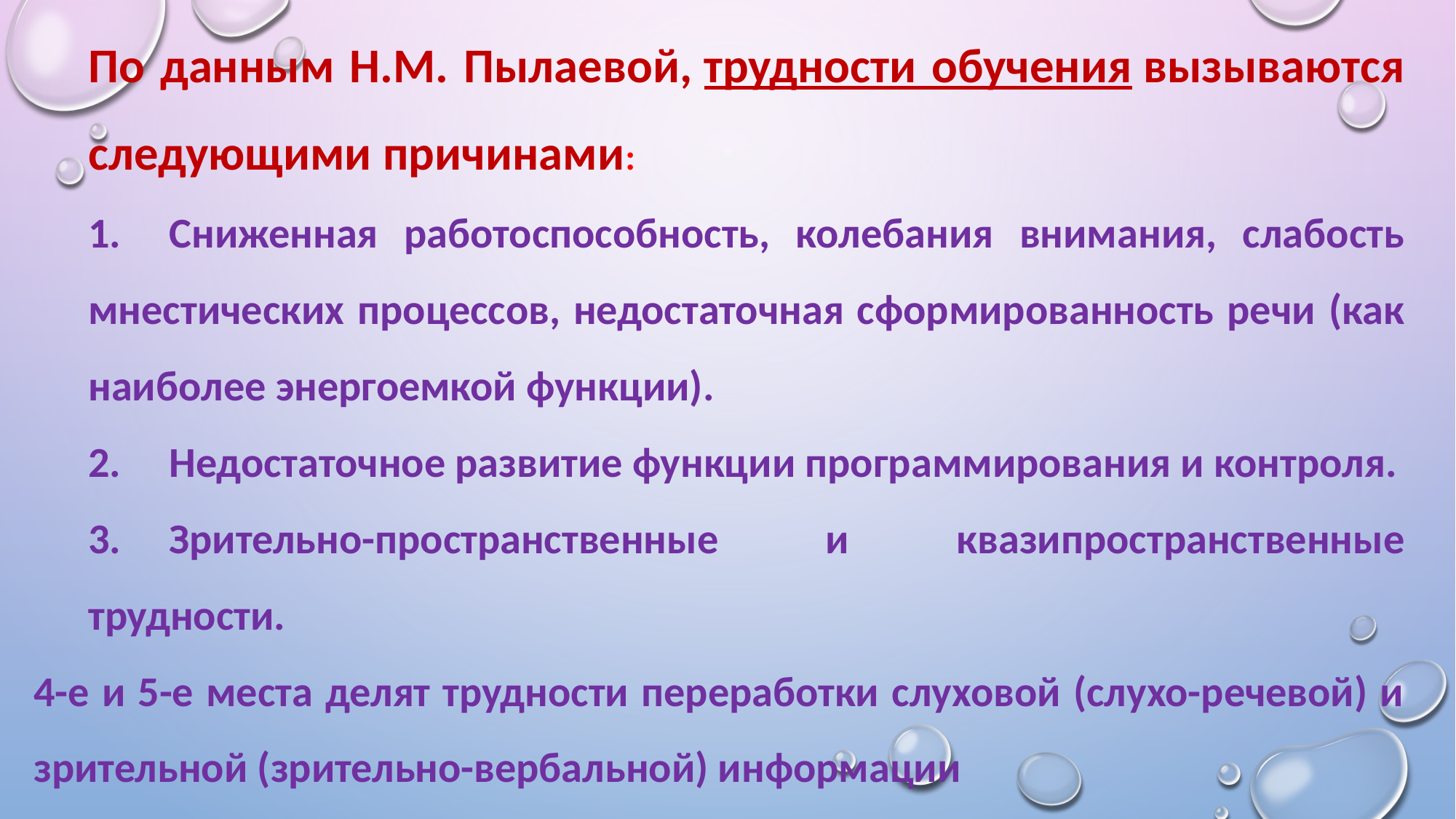

По данным Н.М. Пылаевой, трудности обучения вызываются следующими причинами:
1.     Сниженная работоспособность, колебания внимания, слабость мнестических процессов, недостаточная сформированность речи (как наиболее энергоемкой функции).
2.     Недостаточное развитие функции программирования и контроля.
3.     Зрительно-пространственные и квазипространственные трудности.
4-е и 5-е места делят трудности переработки слуховой (слухо-речевой) и зрительной (зрительно-вербальной) информации